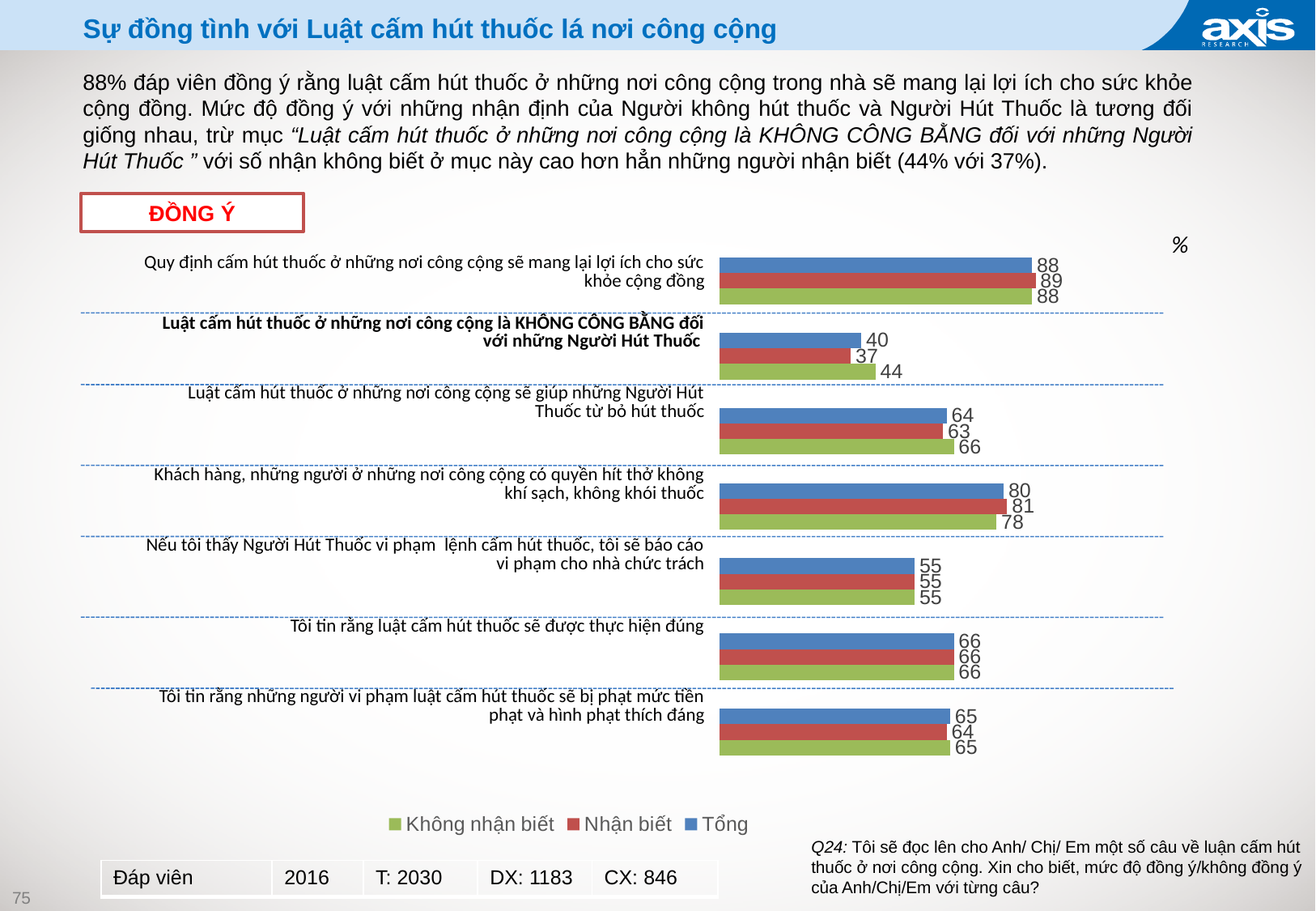

# Sự đồng tình với Luật cấm hút thuốc lá nơi công cộng
88% đáp viên đồng ý rằng luật cấm hút thuốc ở những nơi công cộng trong nhà sẽ mang lại lợi ích cho sức khỏe cộng đồng. Mức độ đồng ý với những nhận định của Người không hút thuốc và Người Hút Thuốc là tương đối giống nhau, trừ mục “Luật cấm hút thuốc ở những nơi công cộng là KHÔNG CÔNG BẰNG đối với những Người Hút Thuốc ” với số nhận không biết ở mục này cao hơn hẳn những người nhận biết (44% với 37%).
ĐỒNG Ý

### Chart

| Category | Tổng | Nhận biết | Không nhận biết |
|---|---|---|---|
| The law that prohibits smoking in indoor places will benefit the public’s health. | 88.0 | 89.0 | 88.0 |
| Laws that prohibit smoking in enclosed public spaces are UNFAIR to smokers. | 40.0 | 37.0 | 44.0 |
| Laws that prohibit smoking in enclosed public spaces will help smokers quit. | 64.0 | 63.0 | 66.0 |
| Clients that are in indoor places have the right to breath clean air, without cigarette smoke | 80.0 | 81.0 | 78.0 |
| If I saw a smoker violating a smoking ban, I would report the violation to the authorities. | 55.0 | 55.0 | 55.0 |
| I believe that the law that prohibits smoking will be properly enforced. | 66.0 | 66.0 | 66.0 |
| I believe that violators of the law that prohibits smoking will receive the appropriate fines and punishment. | 65.0 | 64.0 | 65.0 |
%
|  |
| --- |
|  |
|  |
|  |
|  |
|  |
|  |
| Quy định cấm hút thuốc ở những nơi công cộng sẽ mang lại lợi ích cho sức khỏe cộng đồng |
| --- |
| Luật cấm hút thuốc ở những nơi công cộng là KHÔNG CÔNG BẰNG đối với những Người Hút Thuốc |
| Luật cấm hút thuốc ở những nơi công cộng sẽ giúp những Người Hút Thuốc từ bỏ hút thuốc |
| Khách hàng, những người ở những nơi công cộng có quyền hít thở không khí sạch, không khói thuốc |
| Nếu tôi thấy Người Hút Thuốc vi phạm lệnh cấm hút thuốc, tôi sẽ báo cáo vi phạm cho nhà chức trách |
| Tôi tin rằng luật cấm hút thuốc sẽ được thực hiện đúng |
| Tôi tin rằng những người vi phạm luật cấm hút thuốc sẽ bị phạt mức tiền phạt và hình phạt thích đáng |
Q24: Tôi sẽ đọc lên cho Anh/ Chị/ Em một số câu về luận cấm hút thuốc ở nơi công cộng. Xin cho biết, mức độ đồng ý/không đồng ý của Anh/Chị/Em với từng câu?
| Đáp viên | 2016 | T: 2030 | DX: 1183 | CX: 846 |
| --- | --- | --- | --- | --- |
75